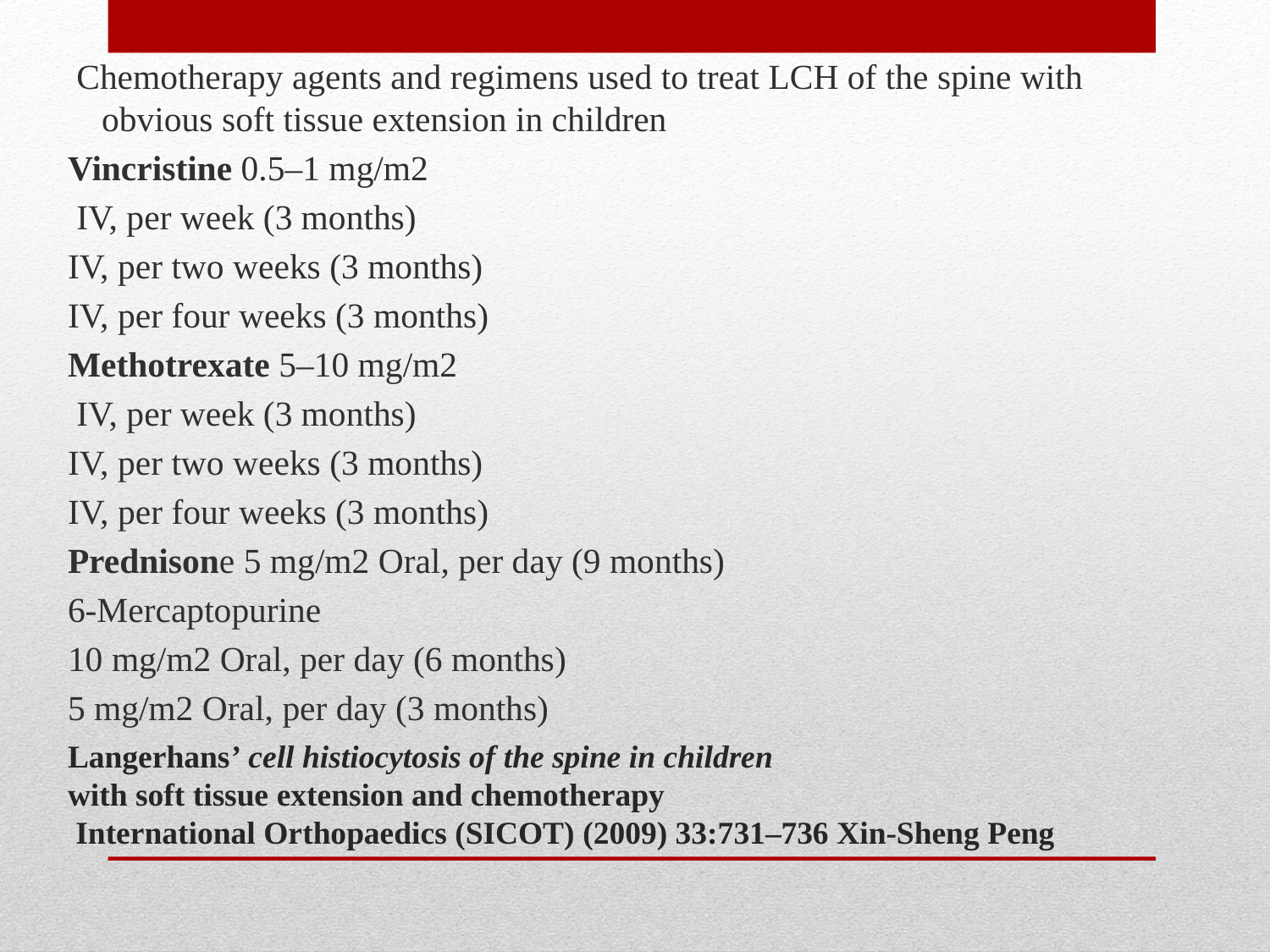

Chemotherapy agents and regimens used to treat LCH of the spine with obvious soft tissue extension in children
Vincristine 0.5–1 mg/m2
 IV, per week (3 months)
IV, per two weeks (3 months)
IV, per four weeks (3 months)
Methotrexate 5–10 mg/m2
 IV, per week (3 months)
IV, per two weeks (3 months)
IV, per four weeks (3 months)
Prednisone 5 mg/m2 Oral, per day (9 months)
6-Mercaptopurine
10 mg/m2 Oral, per day (6 months)
5 mg/m2 Oral, per day (3 months)
# Langerhans’ cell histiocytosis of the spine in children with soft tissue extension and chemotherapy International Orthopaedics (SICOT) (2009) 33:731–736 Xin-Sheng Peng